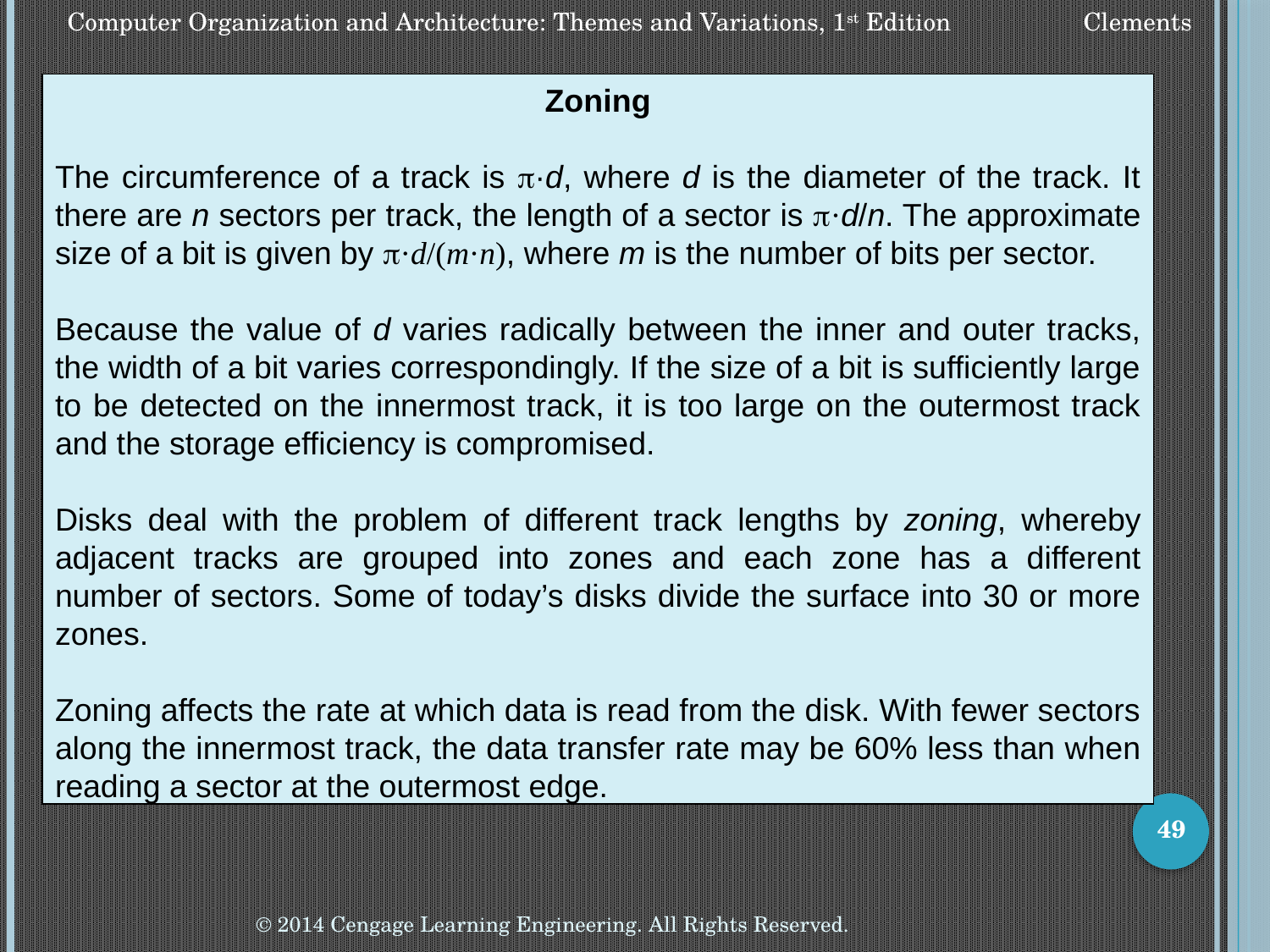

Computer Organization and Architecture: Themes and Variations, 1st Edition 	Clements
Zoning

The circumference of a track is π·d, where d is the diameter of the track. It there are n sectors per track, the length of a sector is π·d/n. The approximate size of a bit is given by π·d/(m·n), where m is the number of bits per sector.

Because the value of d varies radically between the inner and outer tracks, the width of a bit varies correspondingly. If the size of a bit is sufficiently large to be detected on the innermost track, it is too large on the outermost track and the storage efficiency is compromised.

Disks deal with the problem of different track lengths by zoning, whereby adjacent tracks are grouped into zones and each zone has a different number of sectors. Some of today’s disks divide the surface into 30 or more zones.

Zoning affects the rate at which data is read from the disk. With fewer sectors along the innermost track, the data transfer rate may be 60% less than when reading a sector at the outermost edge.

49
© 2014 Cengage Learning Engineering. All Rights Reserved.